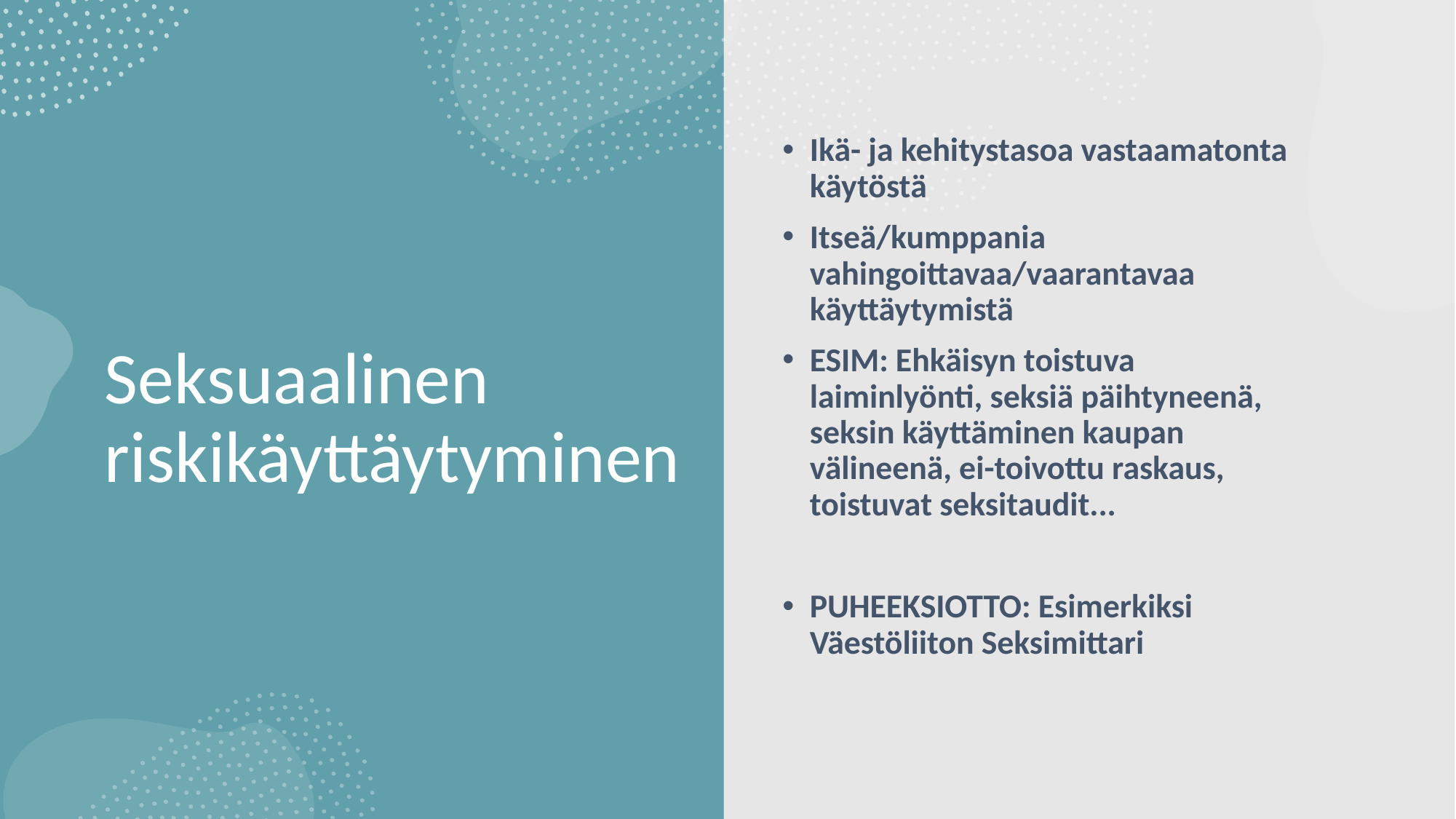

Ikä- ja kehitystasoa vastaamatonta käytöstä
Itseä/kumppania vahingoittavaa/vaarantavaa käyttäytymistä
ESIM: Ehkäisyn toistuva laiminlyönti, seksiä päihtyneenä, seksin käyttäminen kaupan välineenä, ei-toivottu raskaus, toistuvat seksitaudit...

PUHEEKSIOTTO: Esimerkiksi Väestöliiton Seksimittari

# Seksuaalinen riskikäyttäytyminen